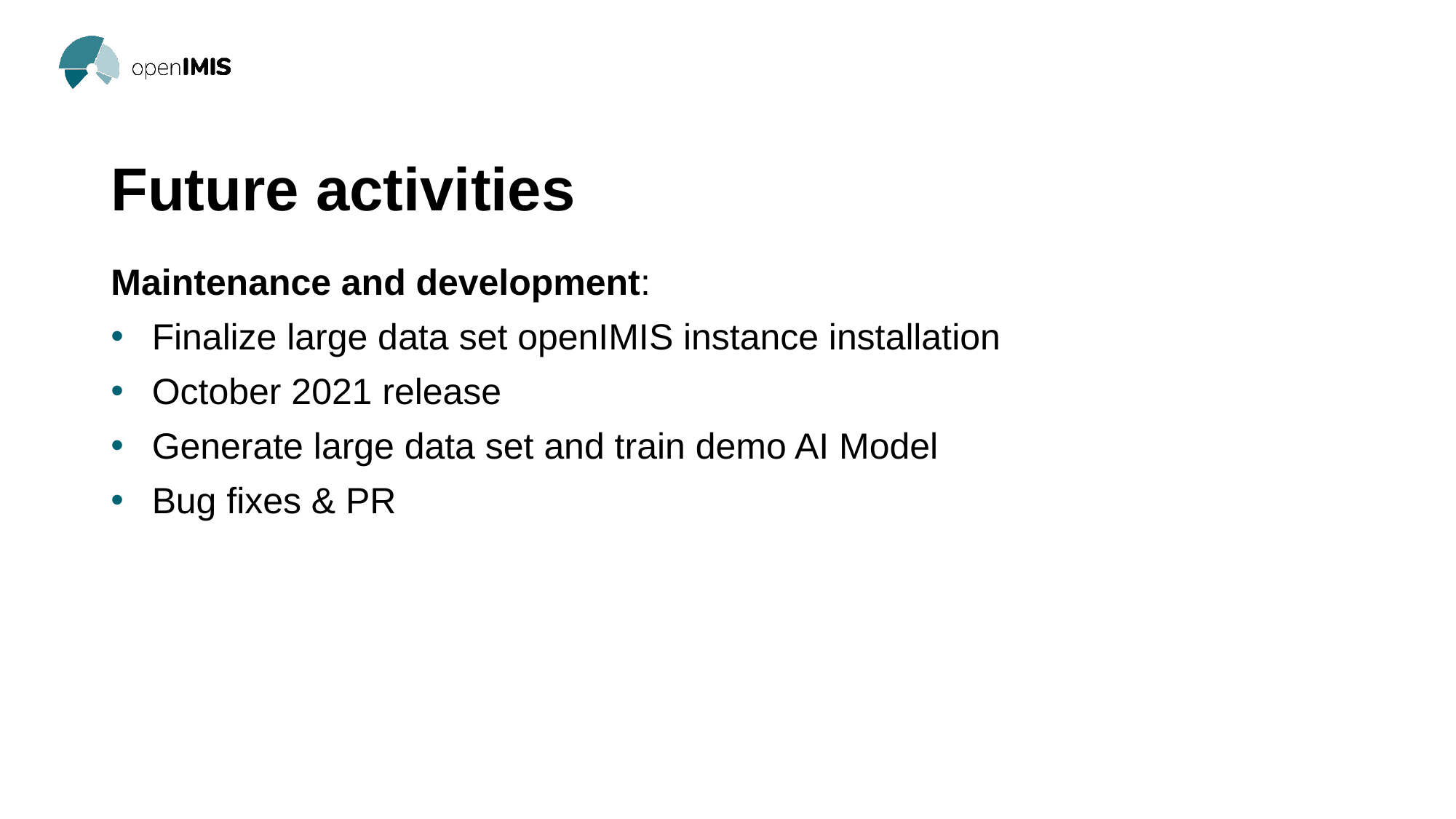

# Future activities
Maintenance and development:
Finalize large data set openIMIS instance installation
October 2021 release
Generate large data set and train demo AI Model
Bug fixes & PR